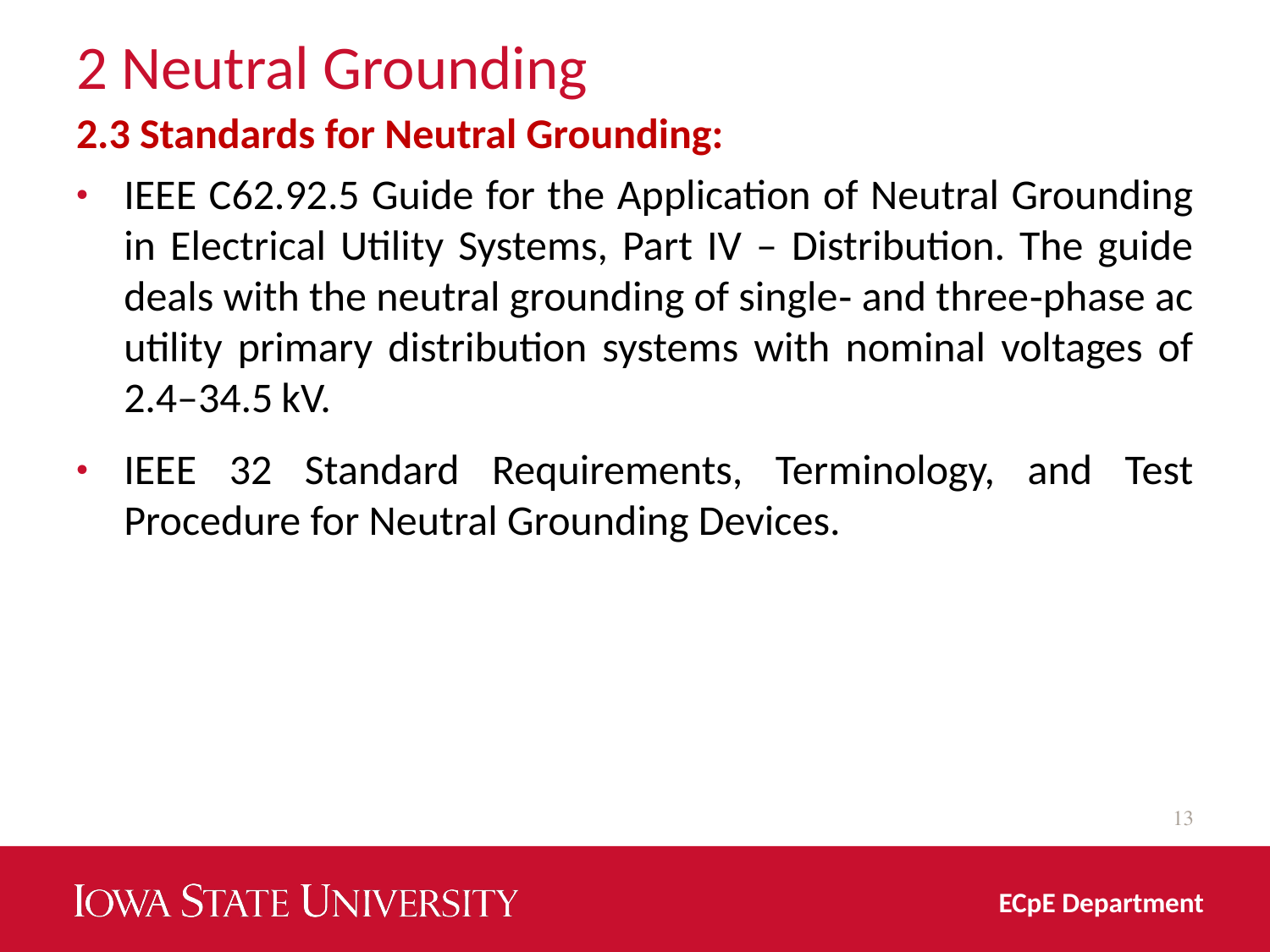

# 2 Neutral Grounding
2.3 Standards for Neutral Grounding:
IEEE C62.92.5 Guide for the Application of Neutral Grounding in Electrical Utility Systems, Part IV – Distribution. The guide deals with the neutral grounding of single‐ and three‐phase ac utility primary distribution systems with nominal voltages of 2.4–34.5 kV.
IEEE 32 Standard Requirements, Terminology, and Test Procedure for Neutral Grounding Devices.
13
ECpE Department